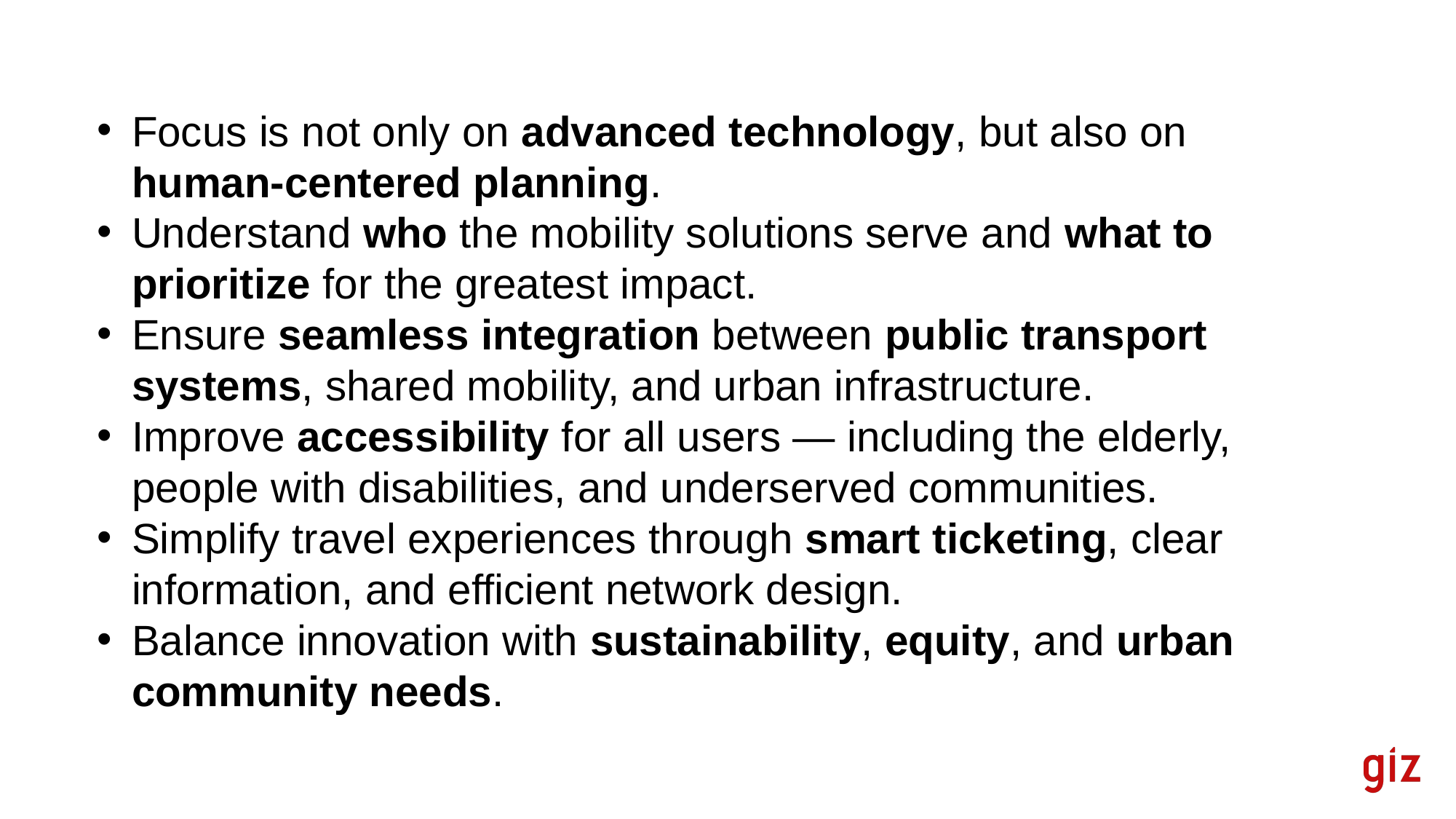

Focus is not only on advanced technology, but also on human-centered planning.
Understand who the mobility solutions serve and what to prioritize for the greatest impact.
Ensure seamless integration between public transport systems, shared mobility, and urban infrastructure.
Improve accessibility for all users — including the elderly, people with disabilities, and underserved communities.
Simplify travel experiences through smart ticketing, clear information, and efficient network design.
Balance innovation with sustainability, equity, and urban community needs.